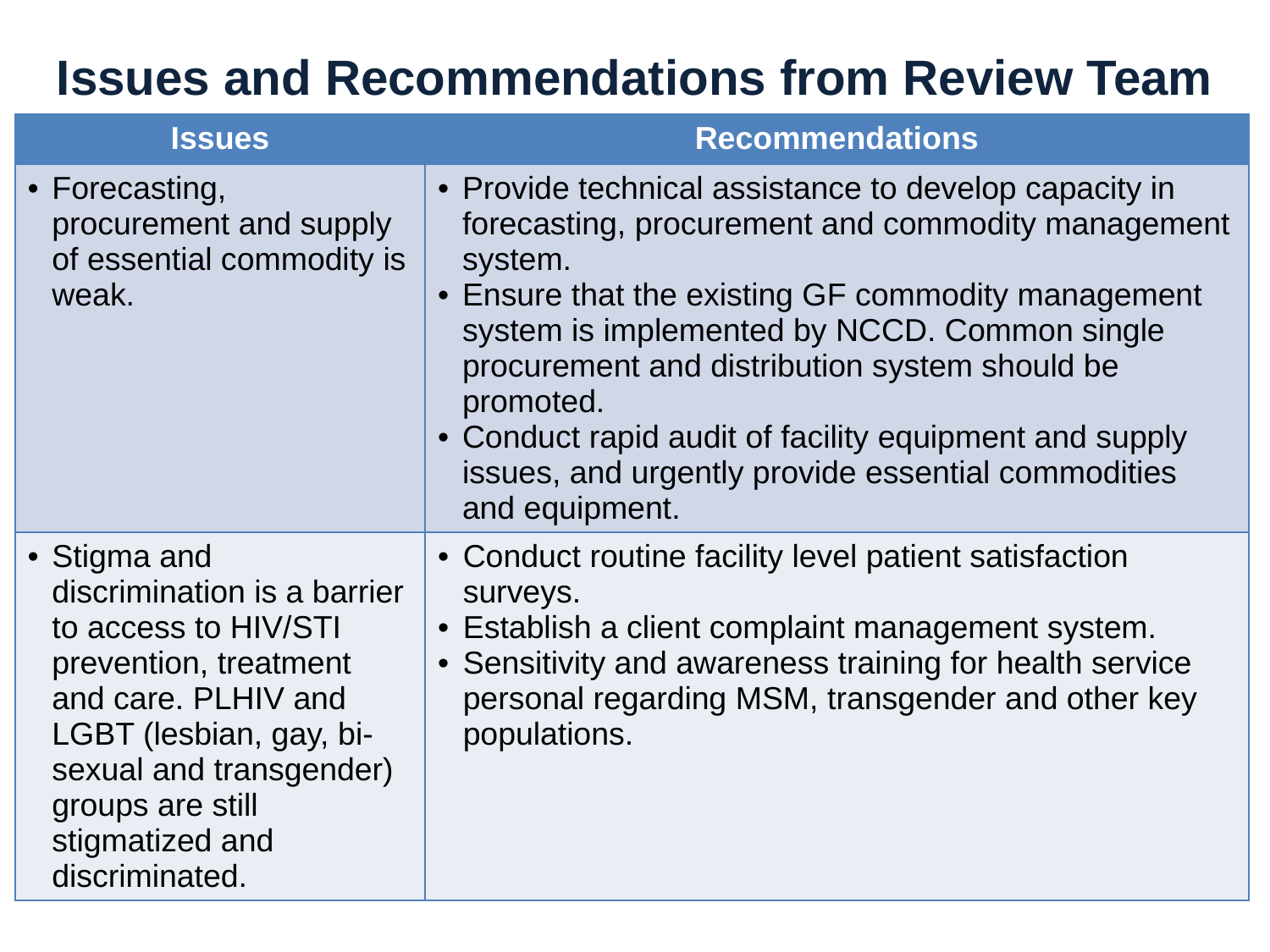

# Issues and Recommendations from Review Team
| Issues | Recommendations |
| --- | --- |
| Forecasting, procurement and supply of essential commodity is weak. | Provide technical assistance to develop capacity in forecasting, procurement and commodity management system. Ensure that the existing GF commodity management system is implemented by NCCD. Common single procurement and distribution system should be promoted. Conduct rapid audit of facility equipment and supply issues, and urgently provide essential commodities and equipment. |
| Stigma and discrimination is a barrier to access to HIV/STI prevention, treatment and care. PLHIV and LGBT (lesbian, gay, bi-sexual and transgender) groups are still stigmatized and discriminated. | Conduct routine facility level patient satisfaction surveys. Establish a client complaint management system. Sensitivity and awareness training for health service personal regarding MSM, transgender and other key populations. |